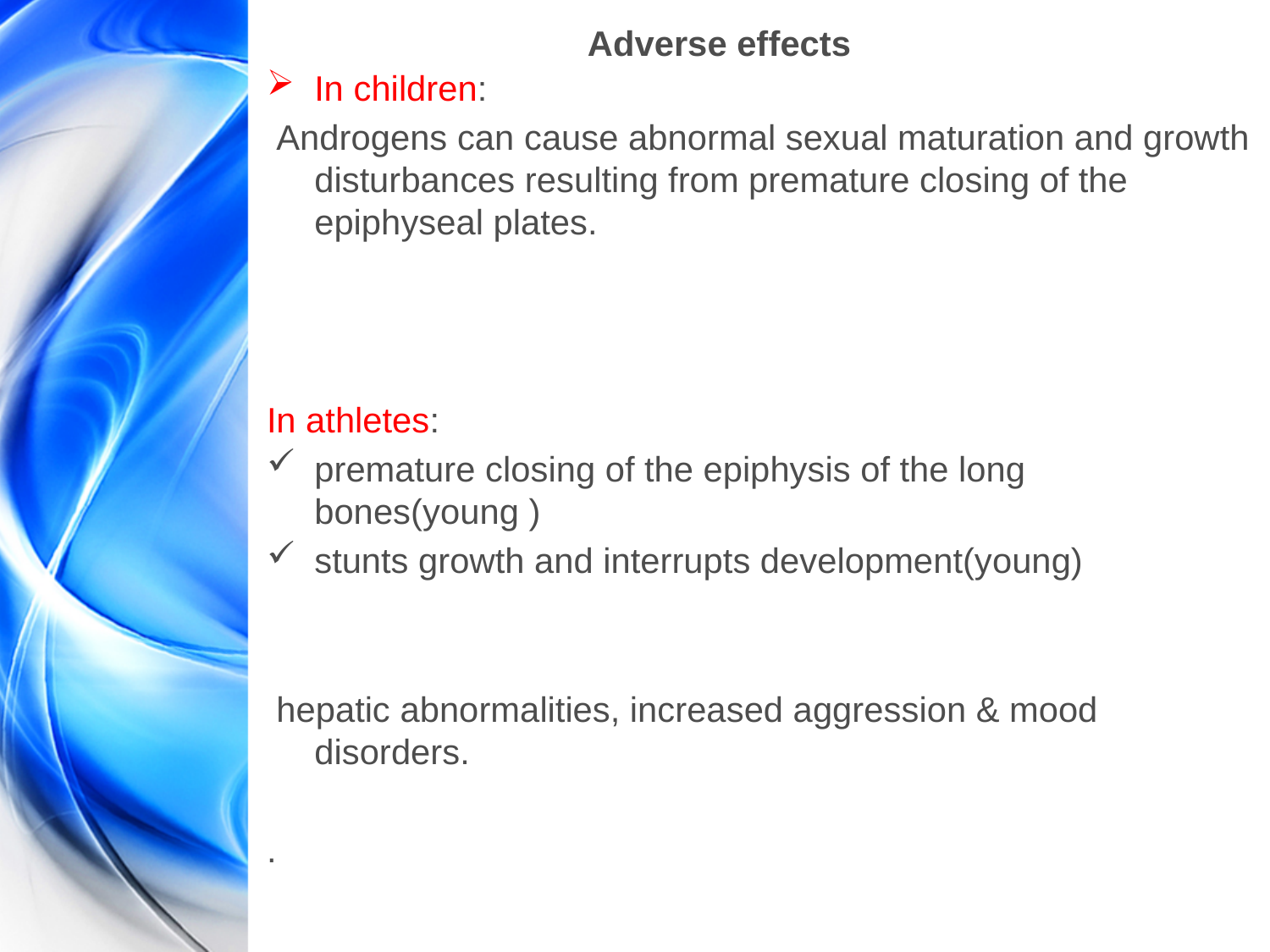

# Adverse effects
In children:
 Androgens can cause abnormal sexual maturation and growth disturbances resulting from premature closing of the epiphyseal plates.

In athletes:
premature closing of the epiphysis of the long bones(young )
stunts growth and interrupts development(young)

 hepatic abnormalities, increased aggression & mood disorders.

.